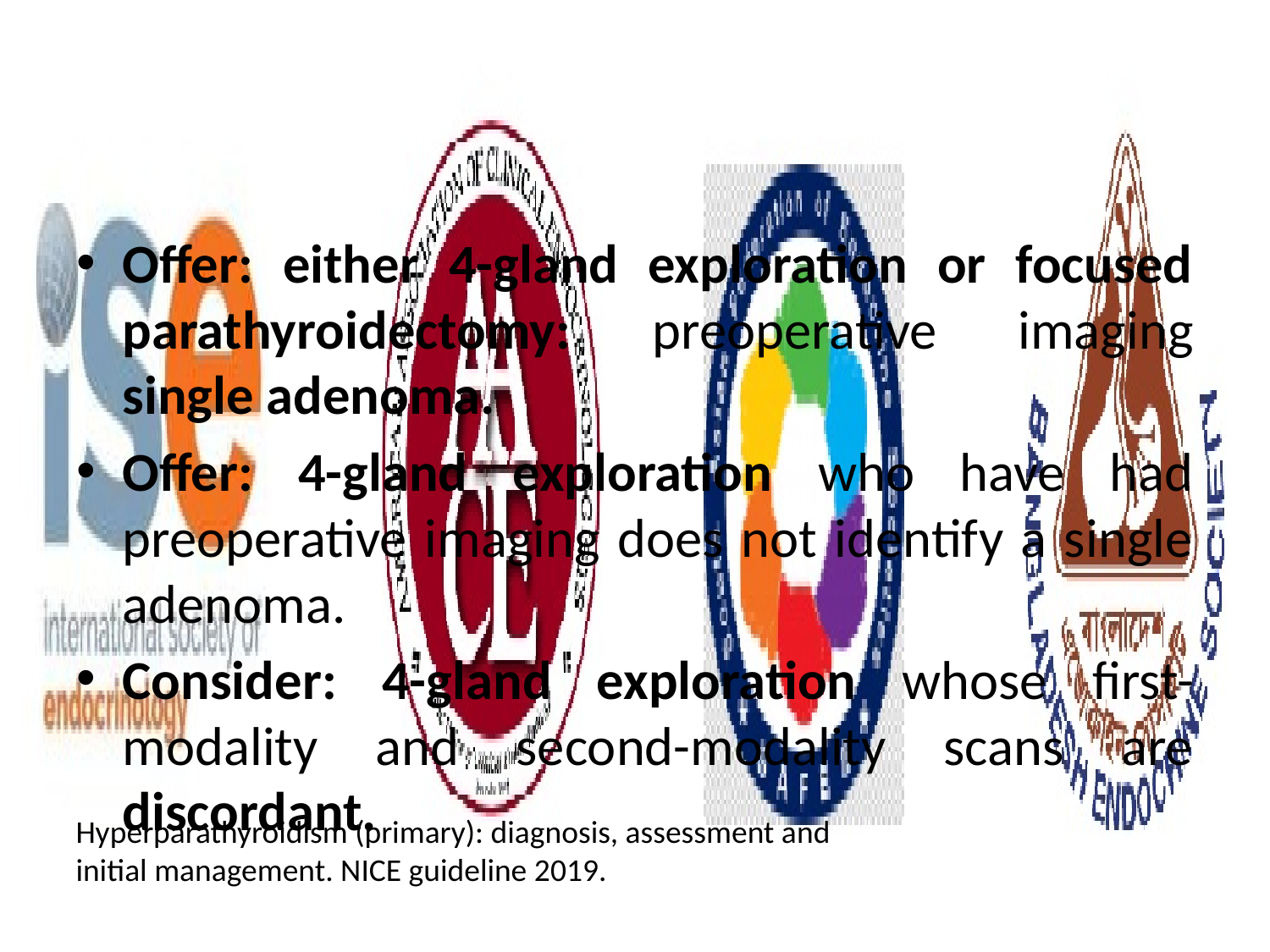

#
Offer: either 4-gland exploration or focused parathyroidectomy: preoperative imaging single adenoma.
Offer: 4-gland exploration who have had preoperative imaging does not identify a single adenoma.
Consider: 4-gland exploration whose first-modality and second-modality scans are discordant.
Hyperparathyroidism (primary): diagnosis, assessment and initial management. NICE guideline 2019.